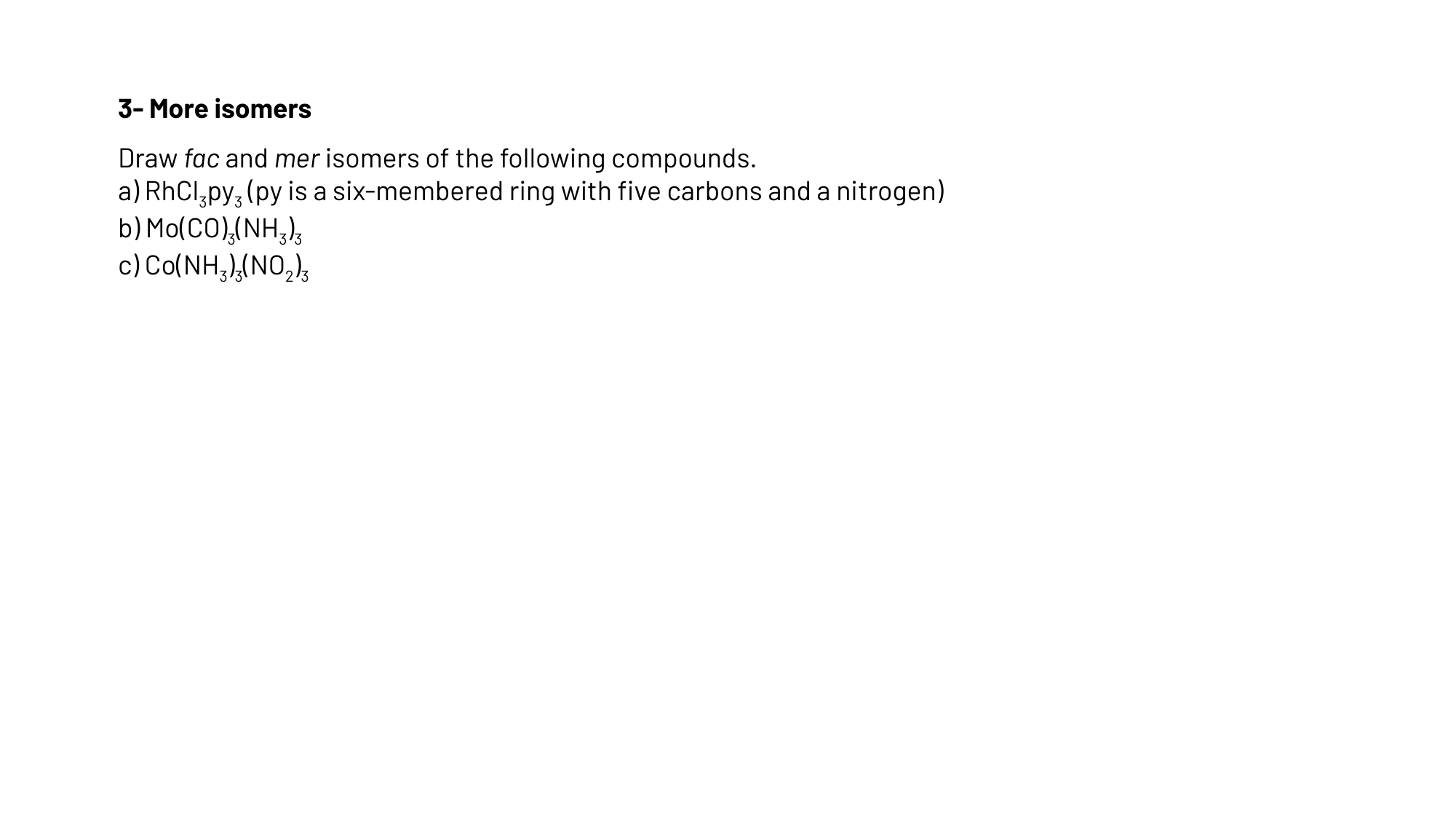

3- More isomers
Draw fac and mer isomers of the following compounds.
a) RhCl3py3 (py is a six-membered ring with five carbons and a nitrogen)
b) Mo(CO)3(NH3)3
c) Co(NH3)3(NO2)3